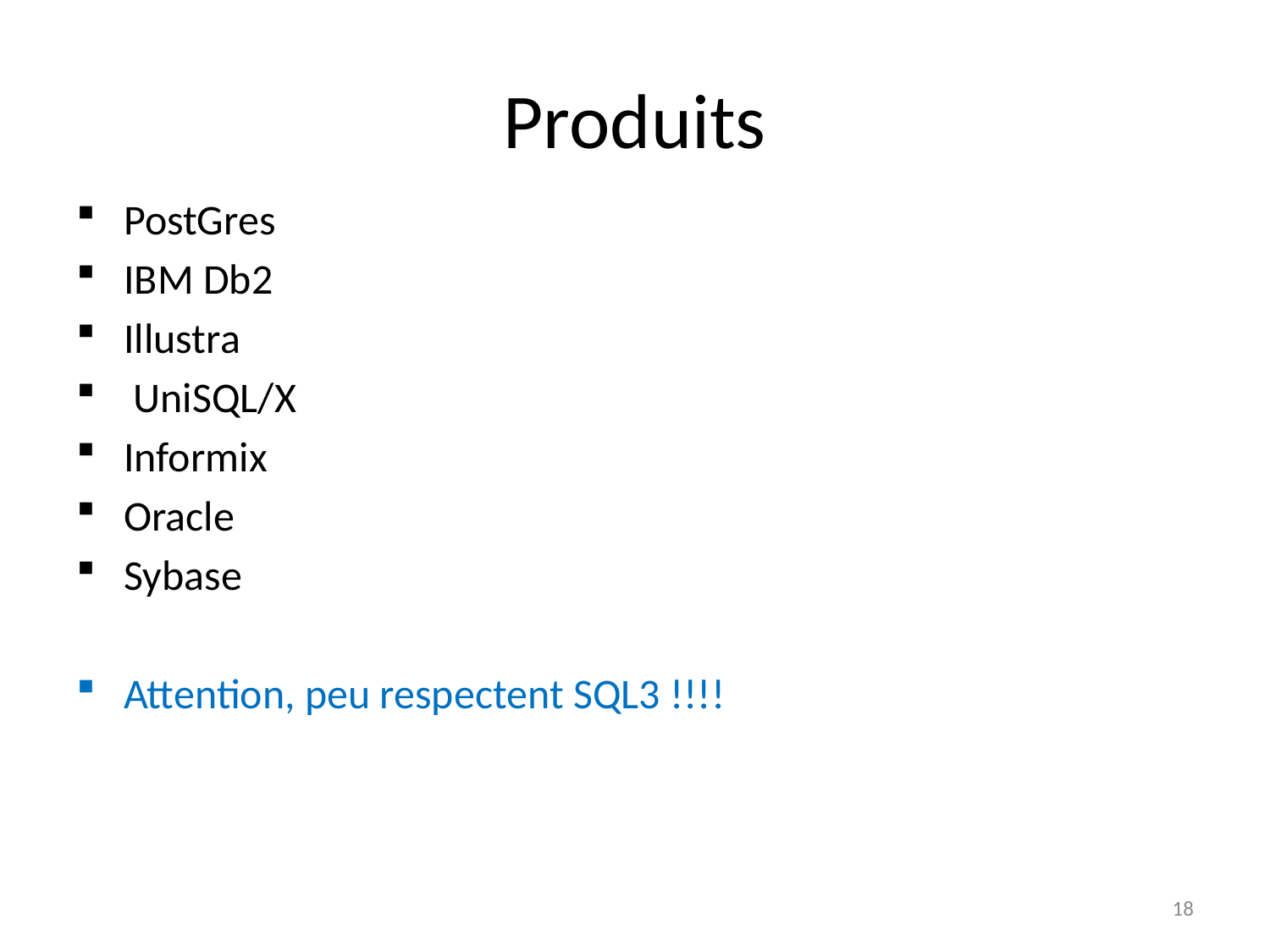

# Produits
PostGres
IBM Db2
Illustra
 UniSQL/X
Informix
Oracle
Sybase

Attention, peu respectent SQL3 !!!!

18